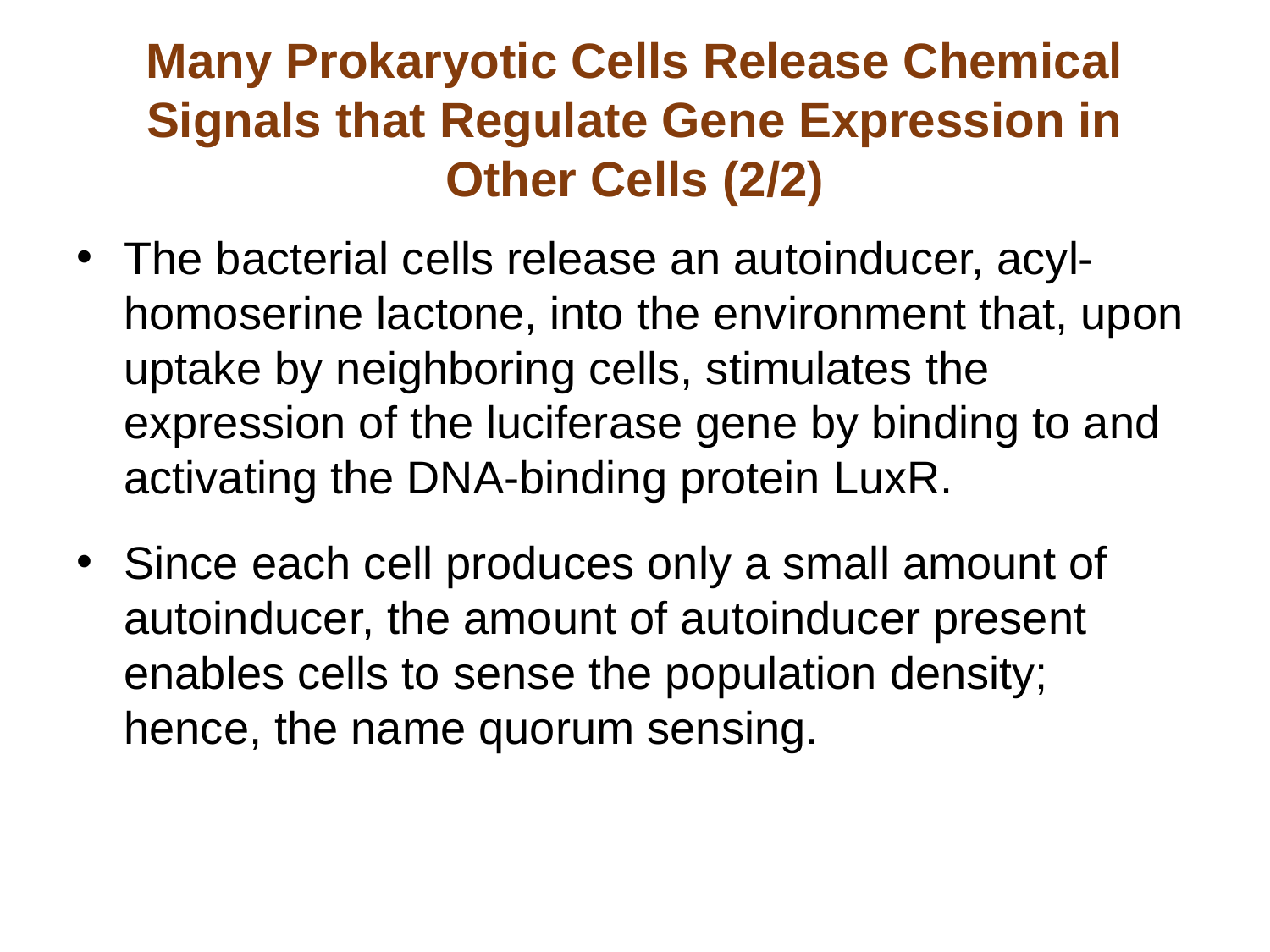

# Many Prokaryotic Cells Release Chemical Signals that Regulate Gene Expression in Other Cells (2/2)
The bacterial cells release an autoinducer, acyl-homoserine lactone, into the environment that, upon uptake by neighboring cells, stimulates the expression of the luciferase gene by binding to and activating the DNA-binding protein LuxR.
Since each cell produces only a small amount of autoinducer, the amount of autoinducer present enables cells to sense the population density; hence, the name quorum sensing.